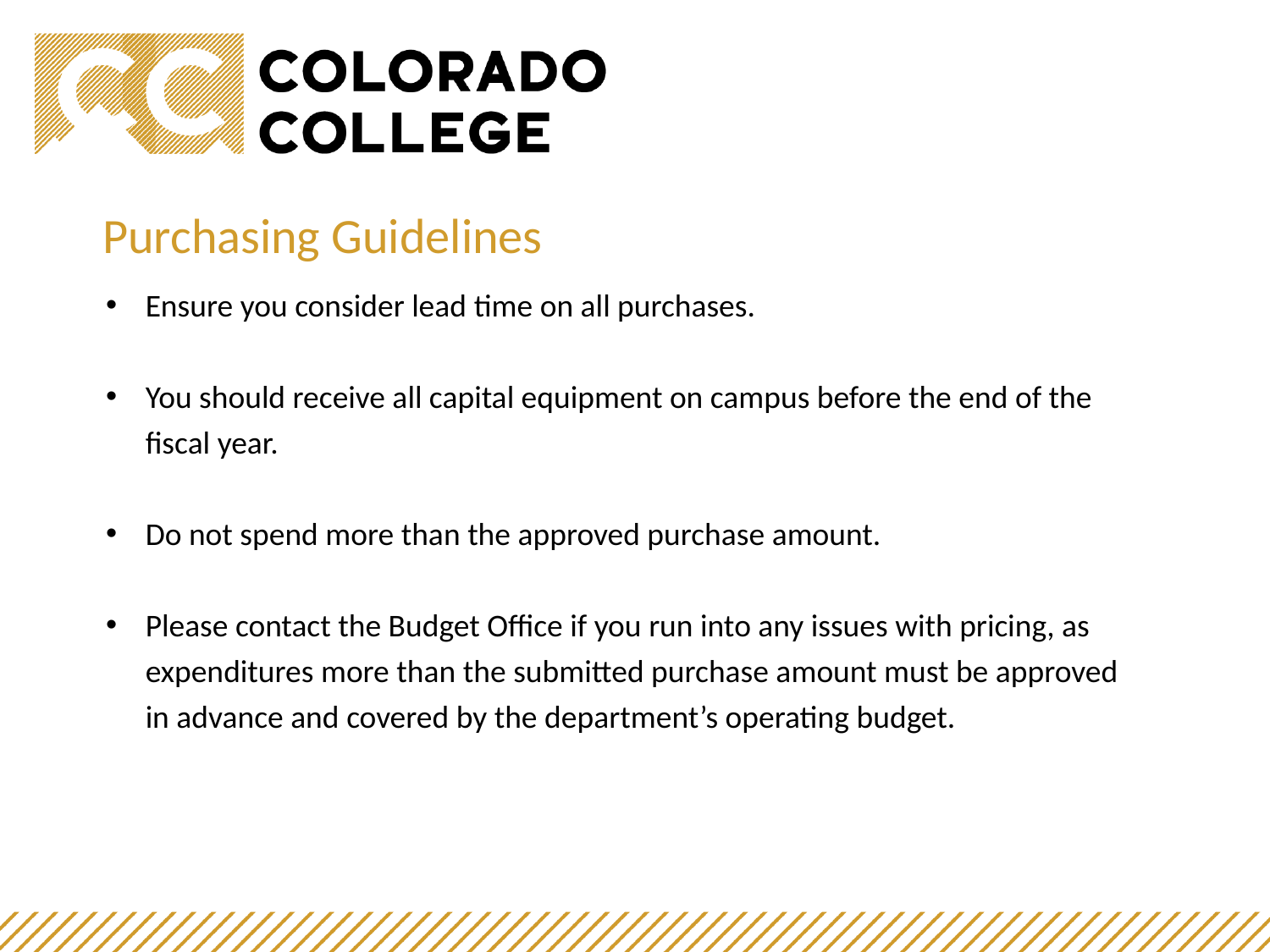

Each year, individual departments are given the opportunity to reallocate their operating budgets.
Included in this process:
Budget reallocation for fund 110002, Unrestricted Operating Accounts (7XXXXX)
Not included in this process:
Budget reallocation for labor
Additional funds awarded
Approved roll-forward funds
Any other non-operating accounts
All accounts that do not qualify for this process will be added or reallocated by the Budget Office.

Purchasing Guidelines
Ensure you consider lead time on all purchases.

You should receive all capital equipment on campus before the end of the fiscal year.

Do not spend more than the approved purchase amount.

Please contact the Budget Office if you run into any issues with pricing, as expenditures more than the submitted purchase amount must be approved in advance and covered by the department’s operating budget.